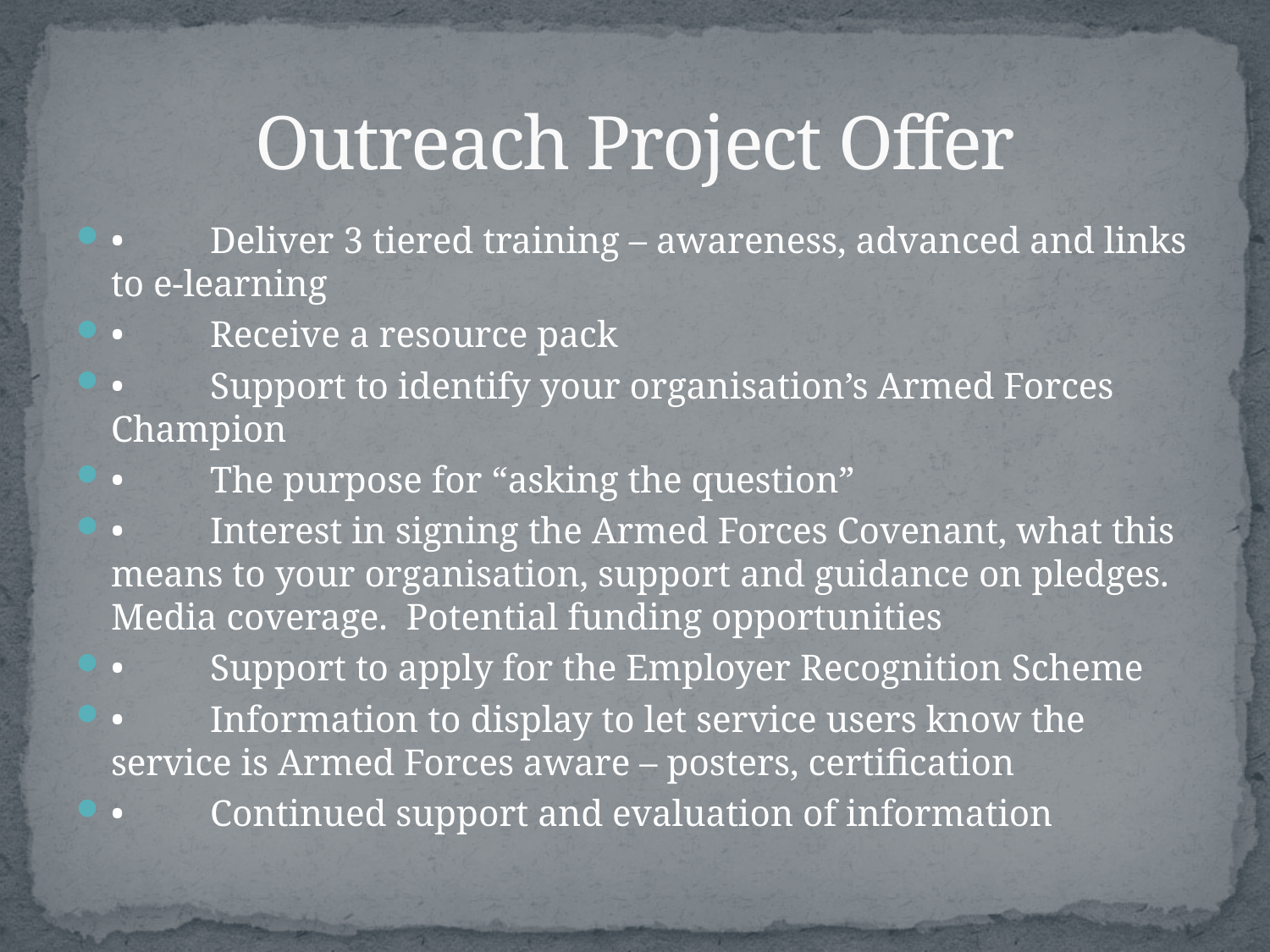

# Outreach Project Offer
•	Deliver 3 tiered training – awareness, advanced and links to e-learning
•	Receive a resource pack
•	Support to identify your organisation’s Armed Forces Champion
•	The purpose for “asking the question”
•	Interest in signing the Armed Forces Covenant, what this means to your organisation, support and guidance on pledges.  Media coverage.  Potential funding opportunities
•	Support to apply for the Employer Recognition Scheme
•	Information to display to let service users know the service is Armed Forces aware – posters, certification
•	Continued support and evaluation of information